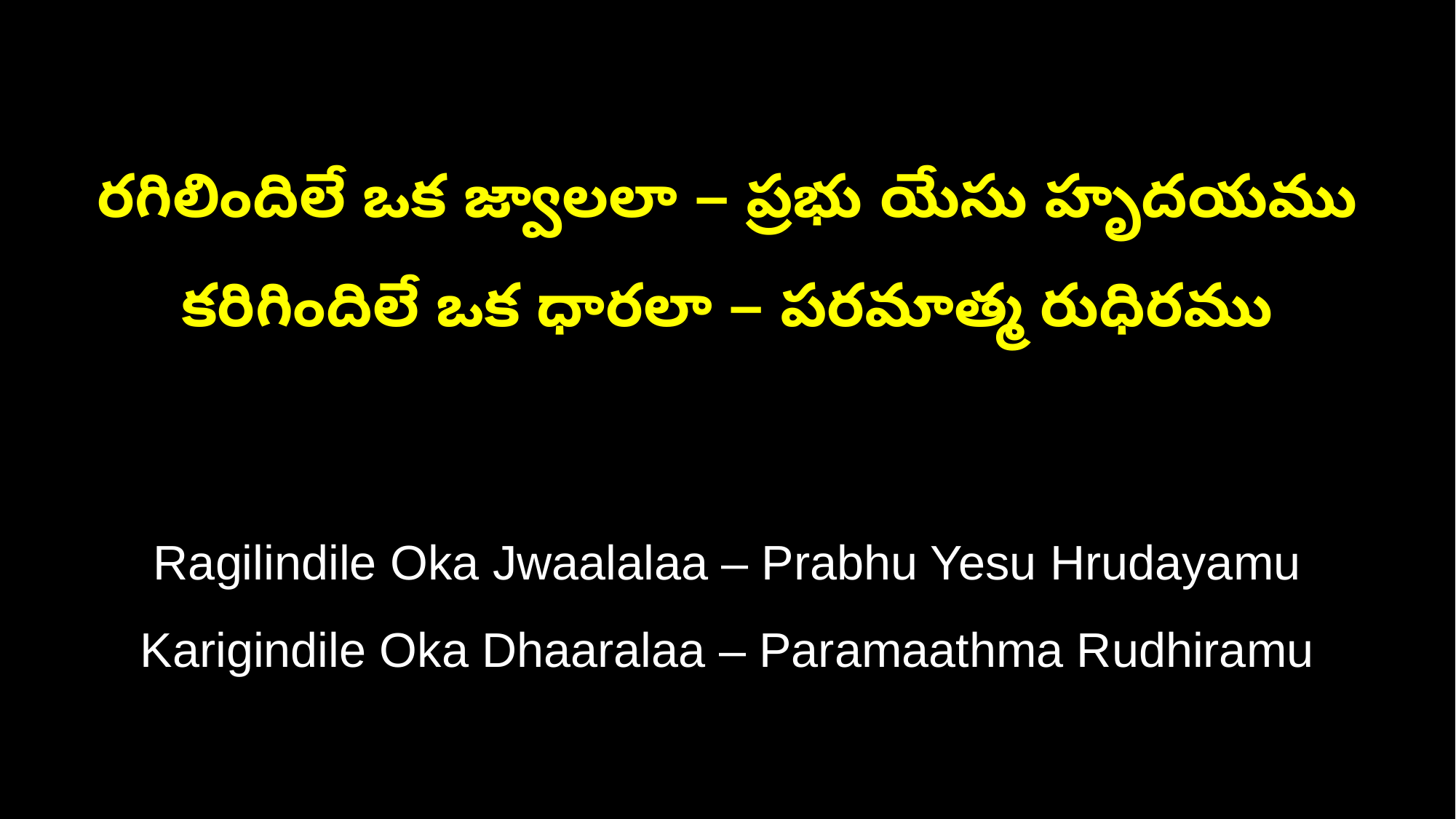

రగిలిందిలే ఒక జ్వాలలా – ప్రభు యేసు హృదయము
కరిగిందిలే ఒక ధారలా – పరమాత్మ రుధిరము
Ragilindile Oka Jwaalalaa – Prabhu Yesu Hrudayamu
Karigindile Oka Dhaaralaa – Paramaathma Rudhiramu